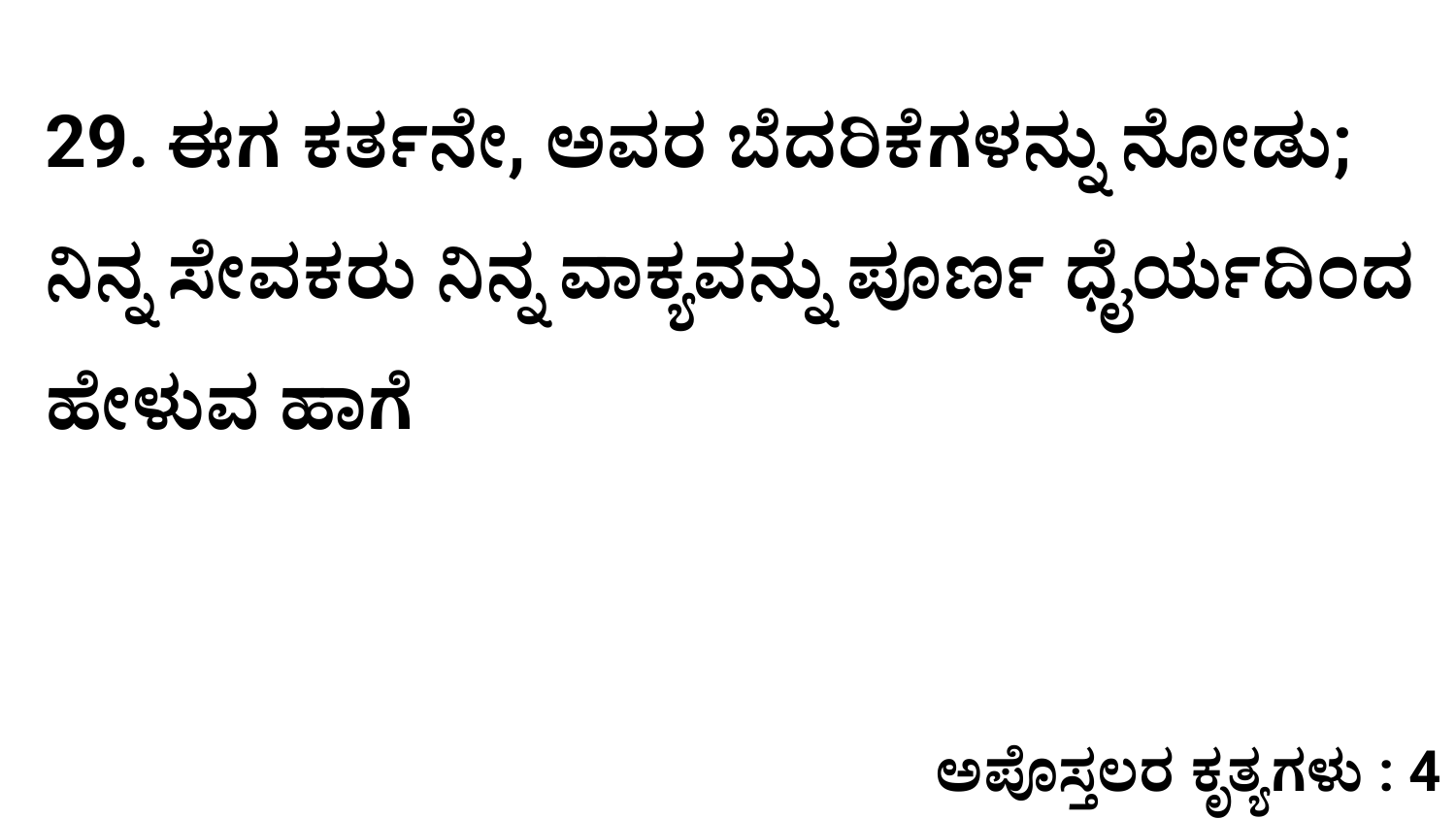

29. ಈಗ ಕರ್ತನೇ, ಅವರ ಬೆದರಿಕೆಗಳನ್ನು ನೋಡು; ನಿನ್ನ ಸೇವಕರು ನಿನ್ನ ವಾಕ್ಯವನ್ನು ಪೂರ್ಣ ಧೈರ್ಯದಿಂದ ಹೇಳುವ ಹಾಗೆ
ಅಪೊಸ್ತಲರ ಕೃತ್ಯಗಳು : 4